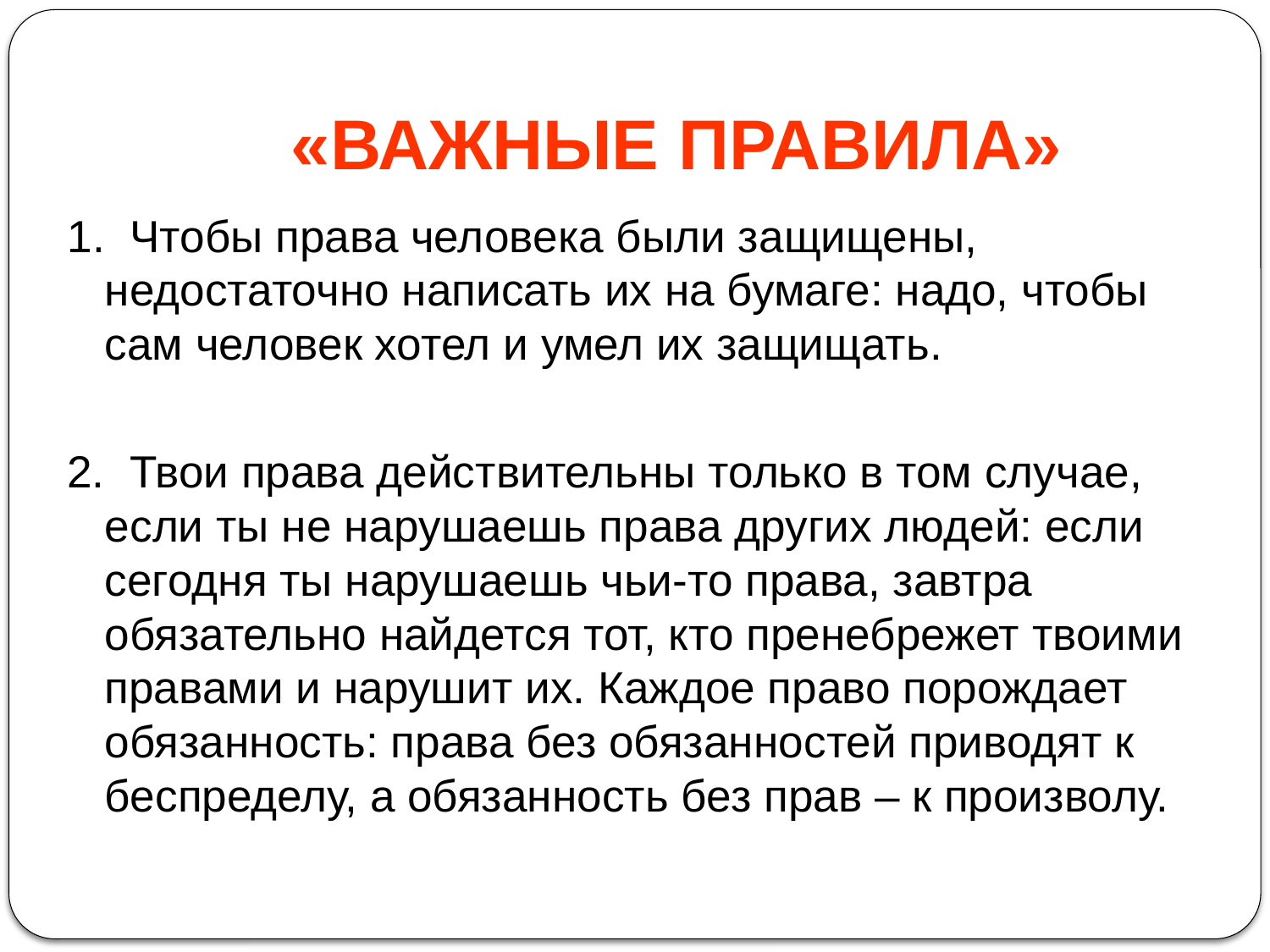

# «Важные правила»
1.  Чтобы права человека были защищены, недостаточно написать их на бумаге: надо, чтобы сам человек хотел и умел их защищать.

2.  Твои права действительны только в том случае, если ты не нарушаешь права других людей: если сегодня ты нарушаешь чьи-то права, завтра обязательно найдется тот, кто пренебрежет твоими правами и нарушит их. Каждое право порождает обязанность: права без обязанностей приводят к беспределу, а обязанность без прав – к произволу.